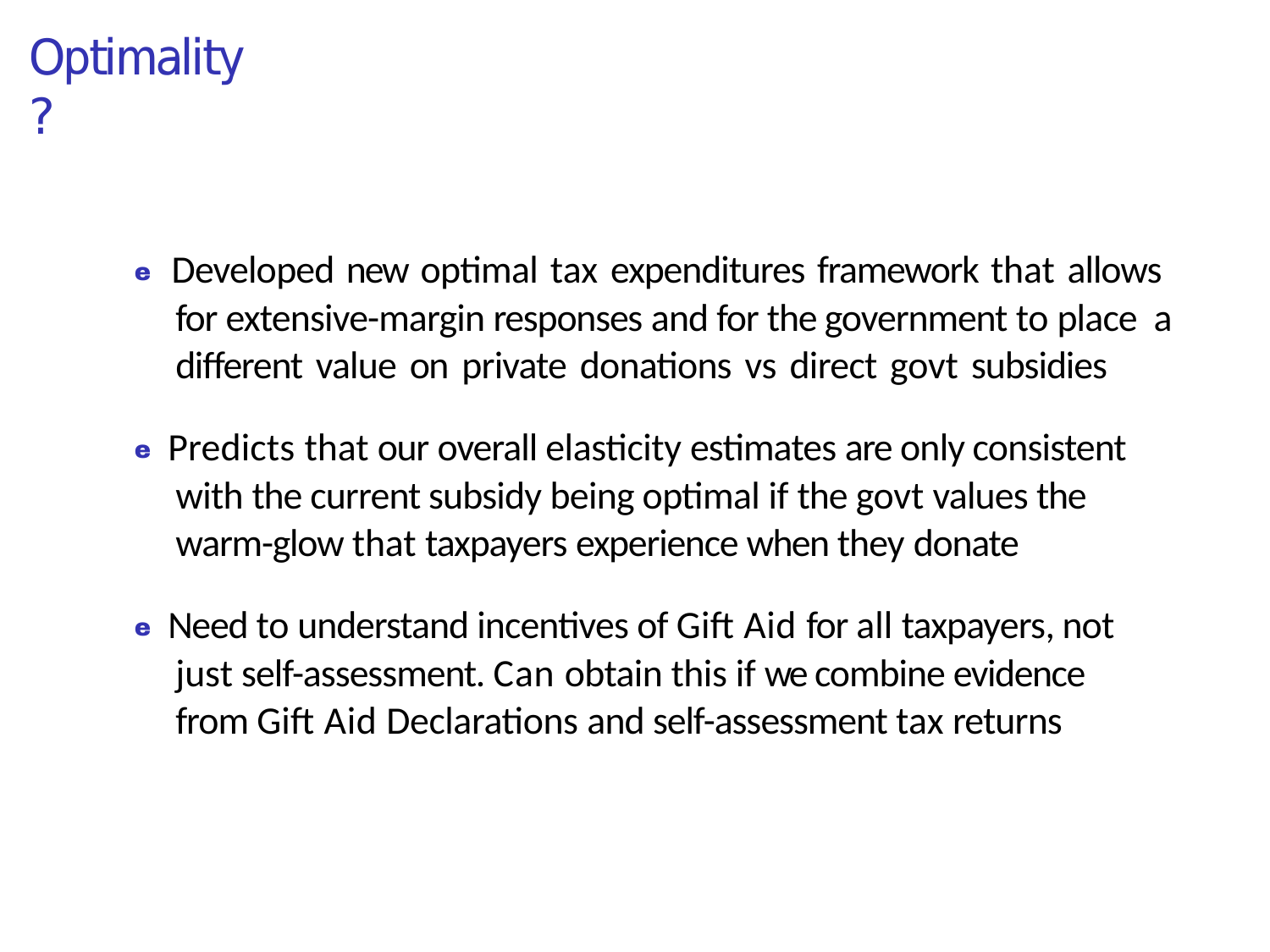

# Optimality?
e Developed new optimal tax expenditures framework that allows  for extensive-margin responses and for the government to place  a different value on private donations vs direct govt subsidies
e Predicts that our overall elasticity estimates are only consistent  with the current subsidy being optimal if the govt values the  warm-glow that taxpayers experience when they donate
e Need to understand incentives of Gift Aid for all taxpayers, not  just self-assessment. Can obtain this if we combine evidence  from Gift Aid Declarations and self-assessment tax returns